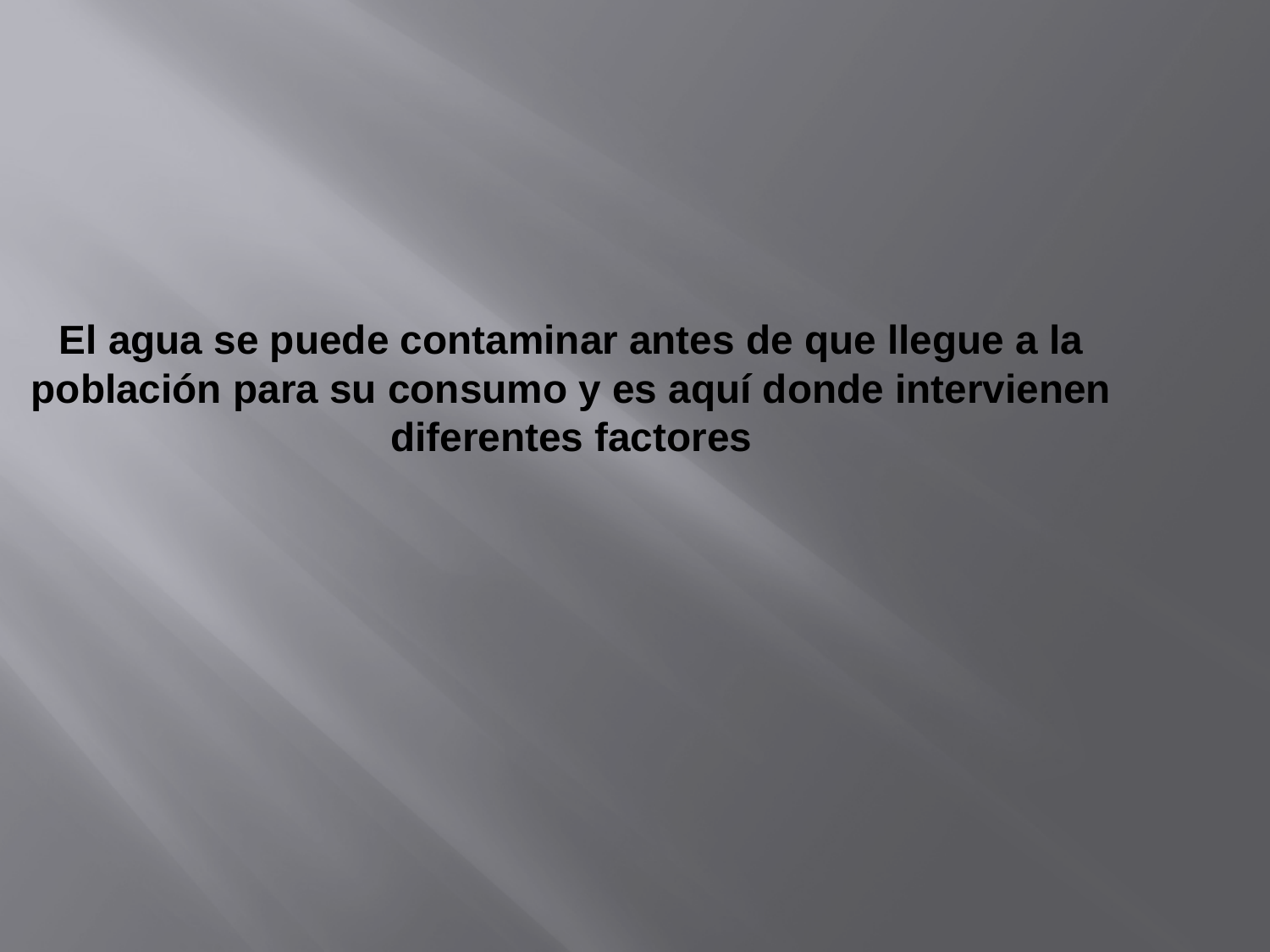

# El agua se puede contaminar antes de que llegue a la población para su consumo y es aquí donde intervienen diferentes factores